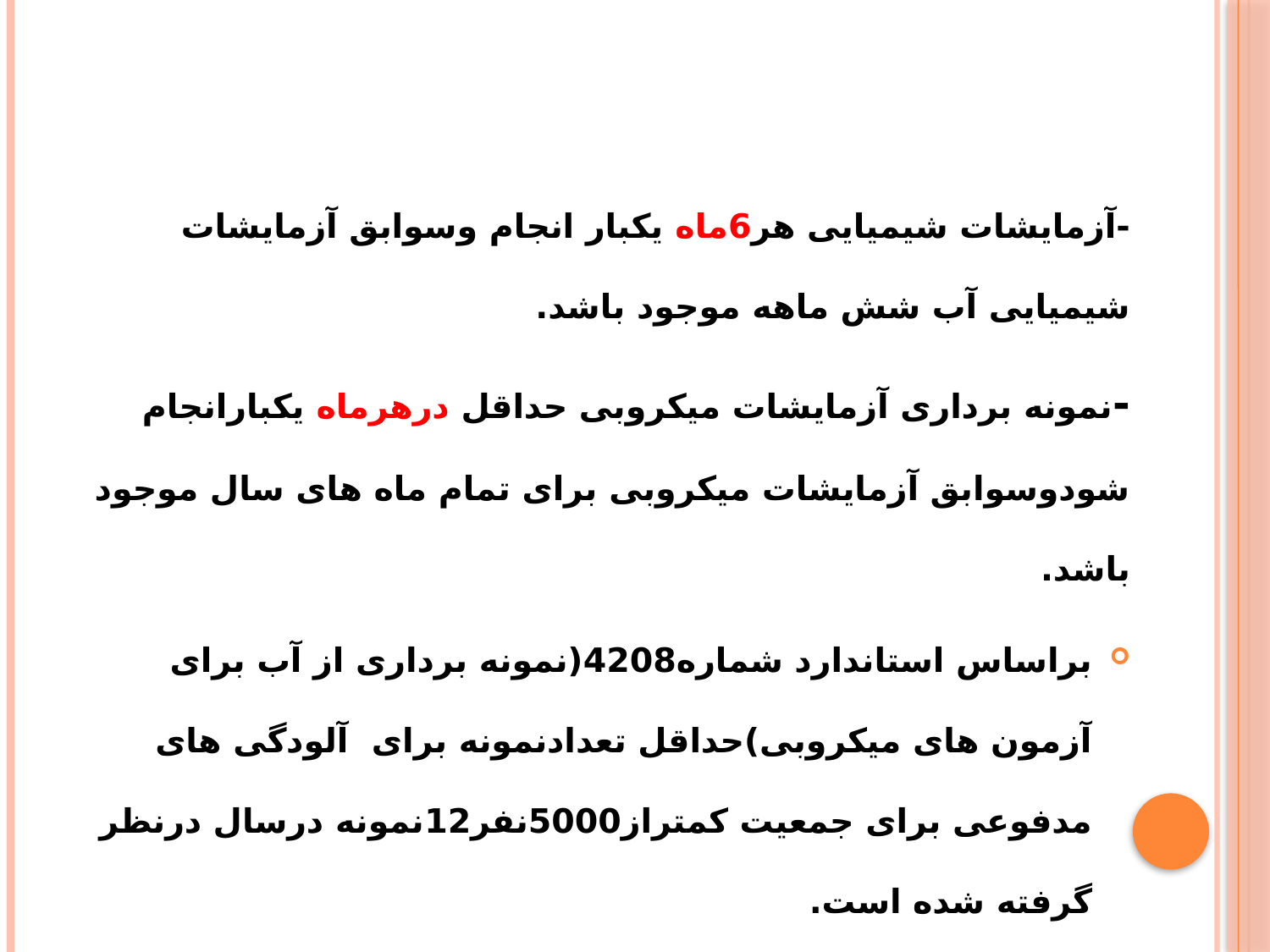

-آزمایشات شیمیایی هر6ماه یکبار انجام وسوابق آزمایشات شیمیایی آب شش ماهه موجود باشد.
-نمونه برداری آزمایشات میکروبی حداقل درهرماه یکبارانجام شودوسوابق آزمایشات میکروبی برای تمام ماه های سال موجود باشد.
براساس استاندارد شماره4208(نمونه برداری از آب برای آزمون های میکروبی)حداقل تعدادنمونه برای  آلودگی های مدفوعی برای جمعیت کمتراز5000نفر12نمونه درسال درنظر گرفته شده است.